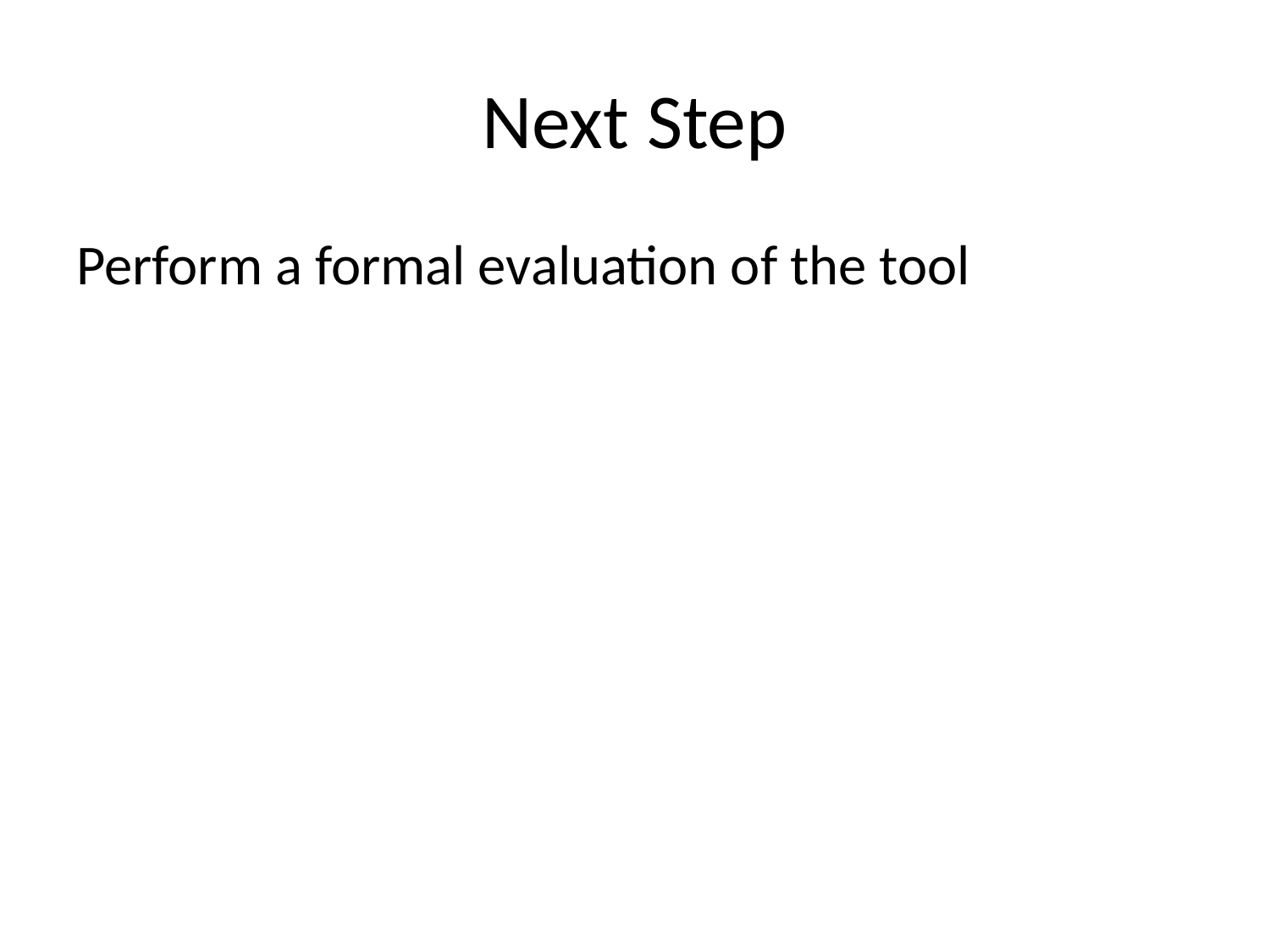

# Next Step
Perform a formal evaluation of the tool